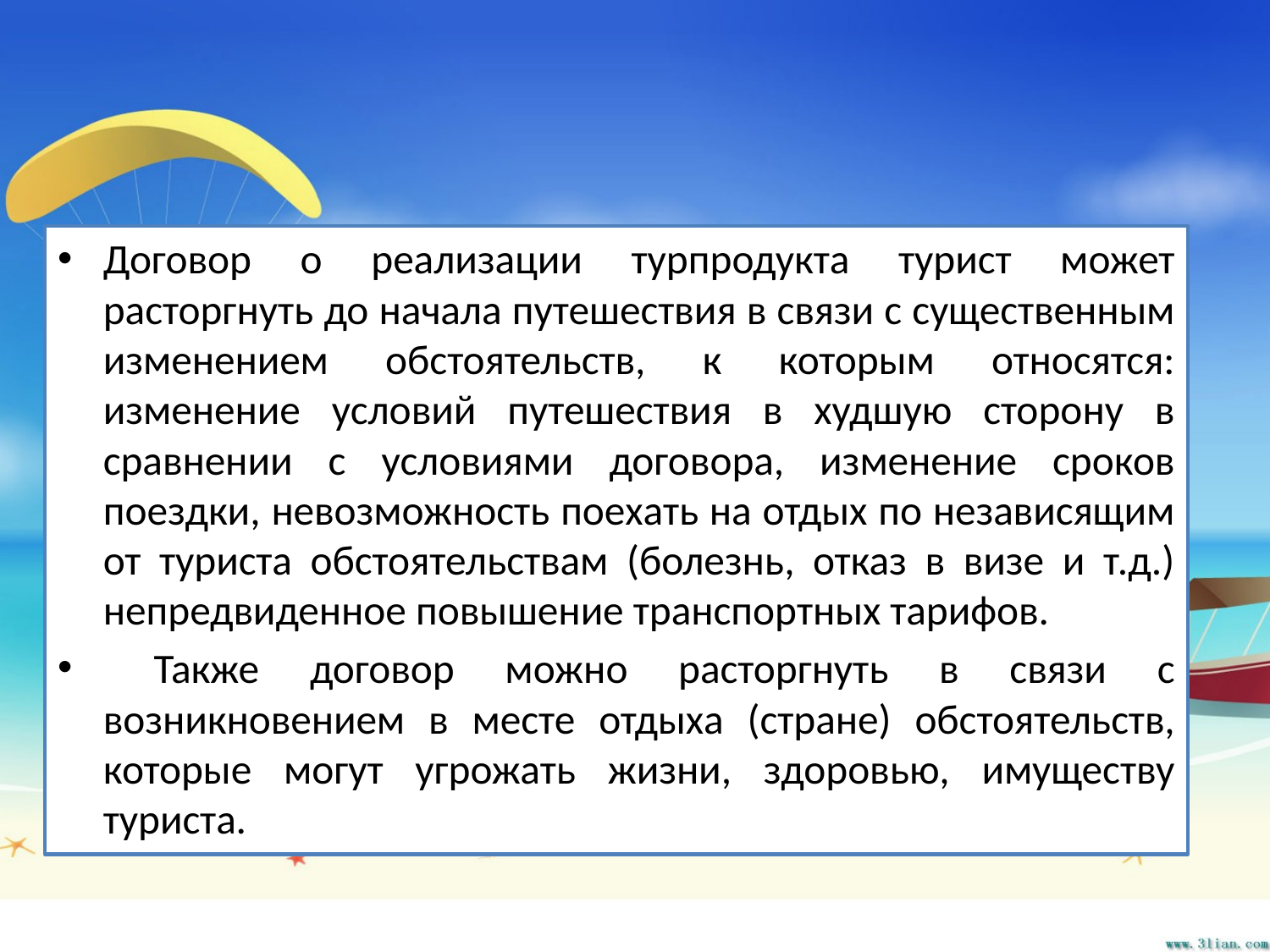

#
Договор о реализации турпродукта турист может расторгнуть до начала путешествия в связи с существенным изменением обстоятельств, к которым относятся: изменение условий путешествия в худшую сторону в сравнении с условиями договора, изменение сроков поездки, невозможность поехать на отдых по независящим от туриста обстоятельствам (болезнь, отказ в визе и т.д.) непредвиденное повышение транспортных тарифов.
 Также договор можно расторгнуть в связи с возникновением в месте отдыха (стране) обстоятельств, которые могут угрожать жизни, здоровью, имуществу туриста.